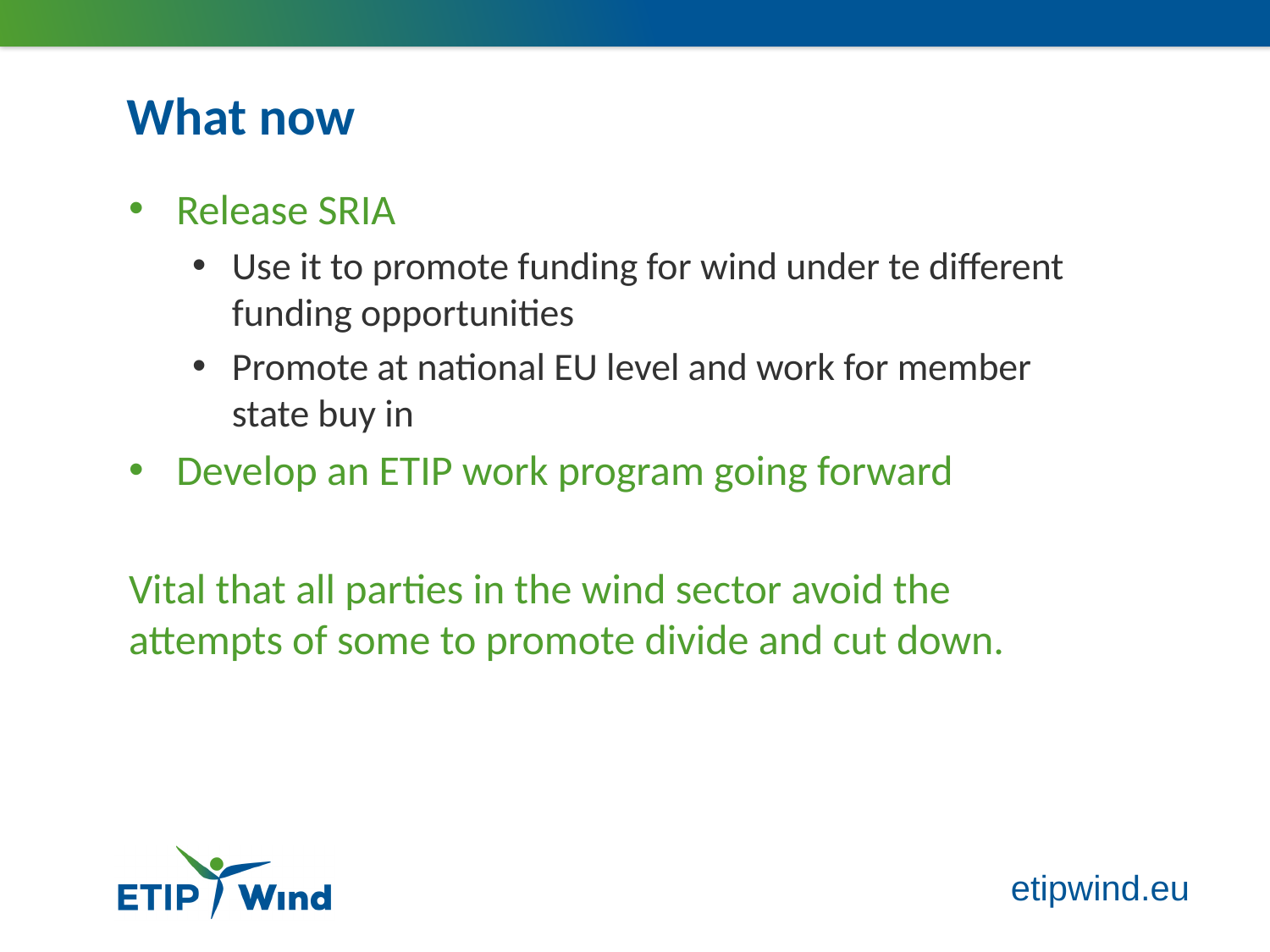

# What now
Release SRIA
Use it to promote funding for wind under te different funding opportunities
Promote at national EU level and work for member state buy in
Develop an ETIP work program going forward

Vital that all parties in the wind sector avoid the attempts of some to promote divide and cut down.